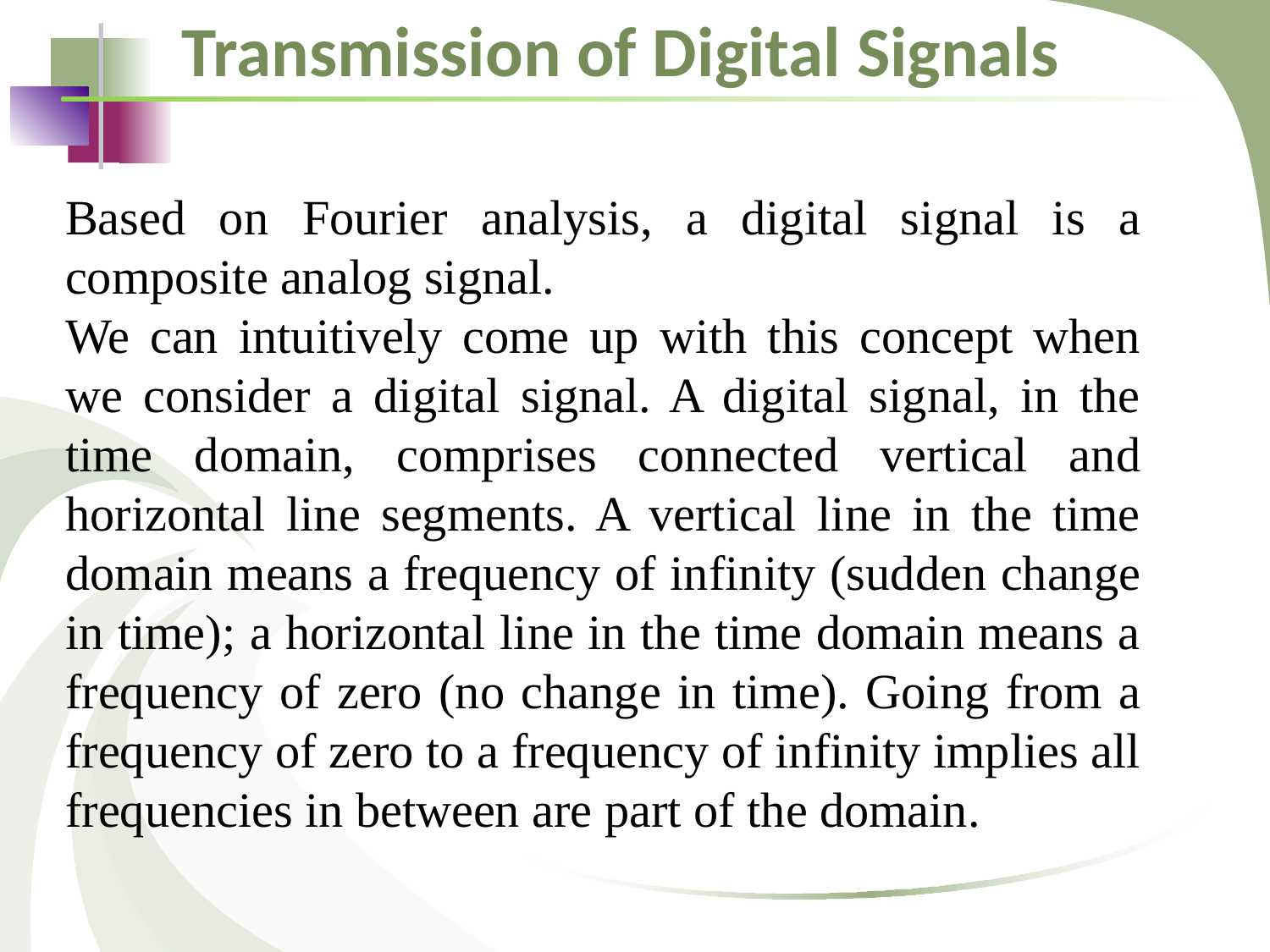

Transmission of Digital Signals

Based on Fourier analysis, a digital signal is a composite analog signal.
We can intuitively come up with this concept when we consider a digital signal. A digital signal, in the time domain, comprises connected vertical and horizontal line segments. A vertical line in the time domain means a frequency of infinity (sudden change in time); a horizontal line in the time domain means a frequency of zero (no change in time). Going from a frequency of zero to a frequency of infinity implies all frequencies in between are part of the domain.